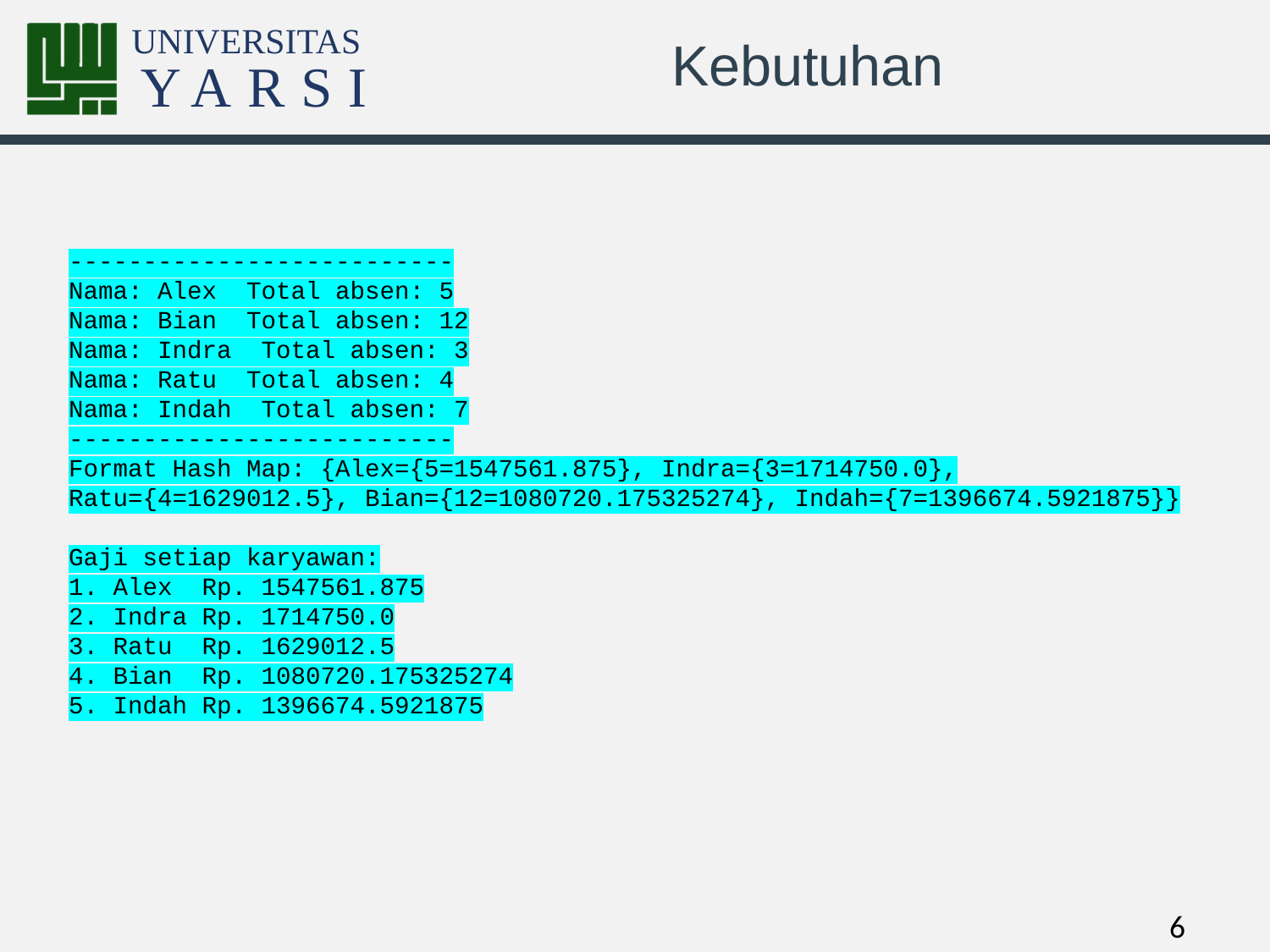

# Kebutuhan
--------------------------
Nama: Alex  Total absen: 5
Nama: Bian  Total absen: 12
Nama: Indra  Total absen: 3
Nama: Ratu  Total absen: 4
Nama: Indah  Total absen: 7
--------------------------
Format Hash Map: {Alex={5=1547561.875}, Indra={3=1714750.0}, Ratu={4=1629012.5}, Bian={12=1080720.175325274}, Indah={7=1396674.5921875}}

Gaji setiap karyawan:
1. Alex  Rp. 1547561.875
2. Indra Rp. 1714750.0
3. Ratu  Rp. 1629012.5
4. Bian  Rp. 1080720.175325274
5. Indah Rp. 1396674.5921875